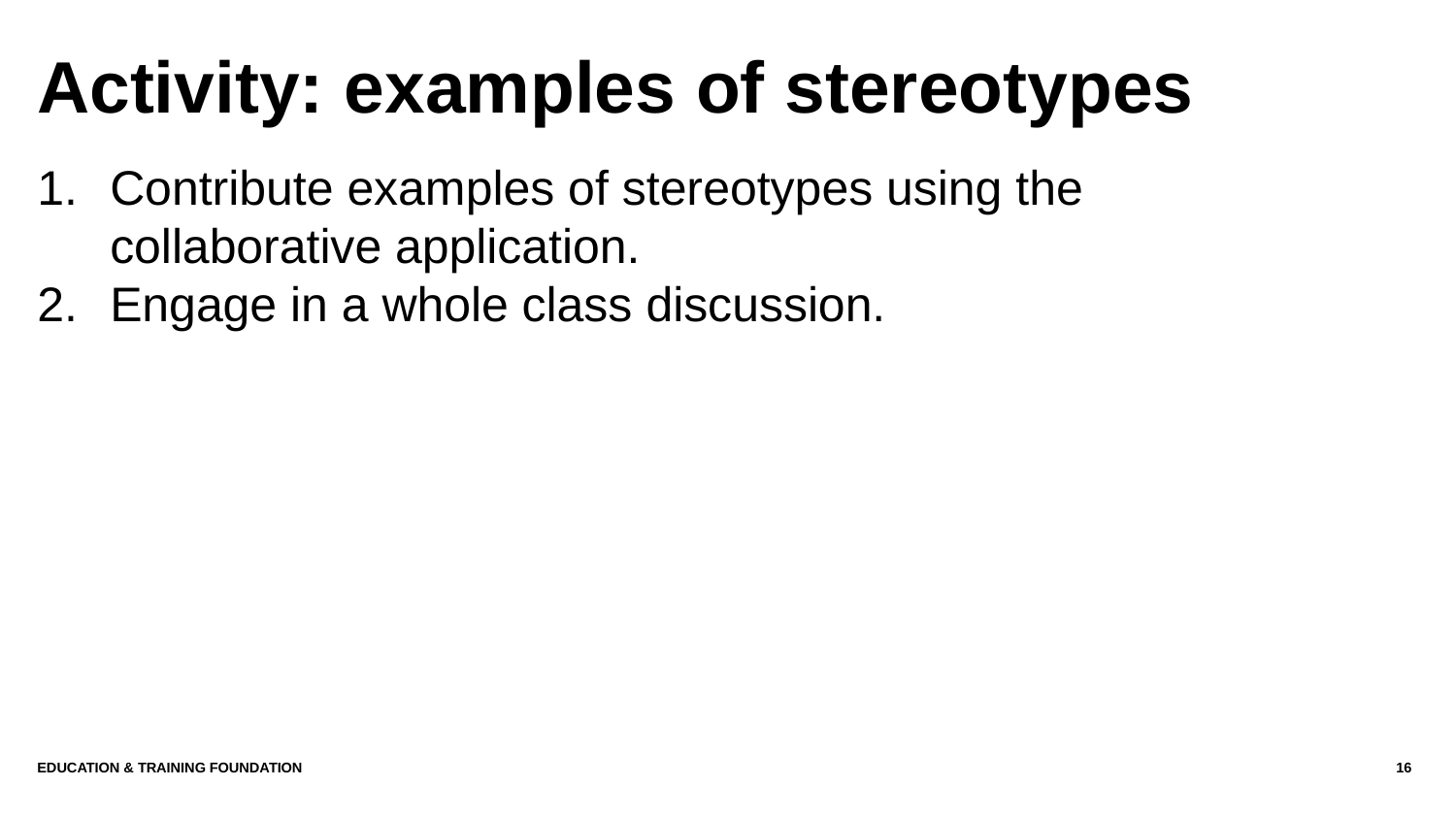

# Activity: examples of stereotypes
Contribute examples of stereotypes using the collaborative application.
Engage in a whole class discussion.
Education & Training Foundation
16